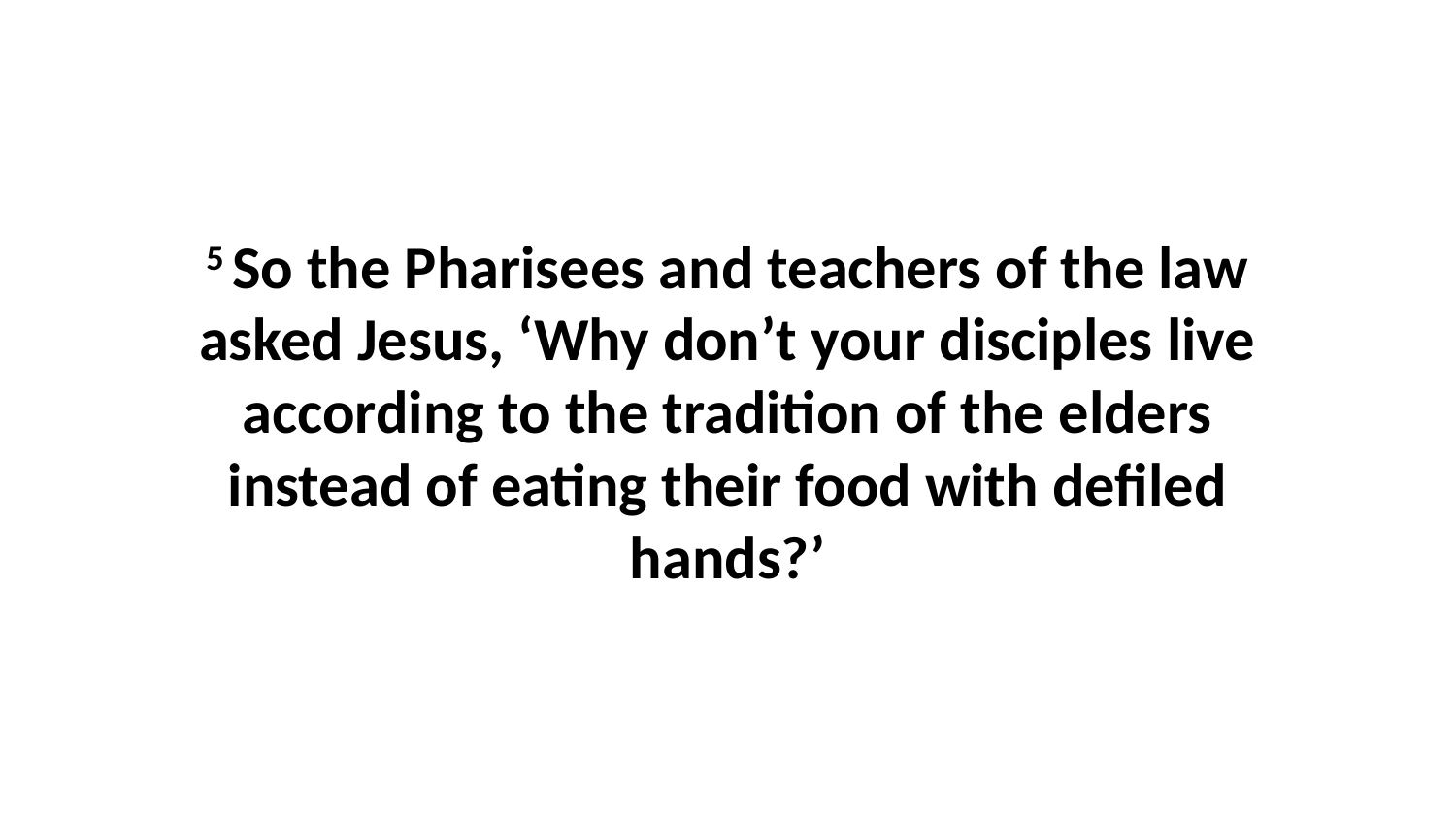

5 So the Pharisees and teachers of the law asked Jesus, ‘Why don’t your disciples live according to the tradition of the elders instead of eating their food with defiled hands?’